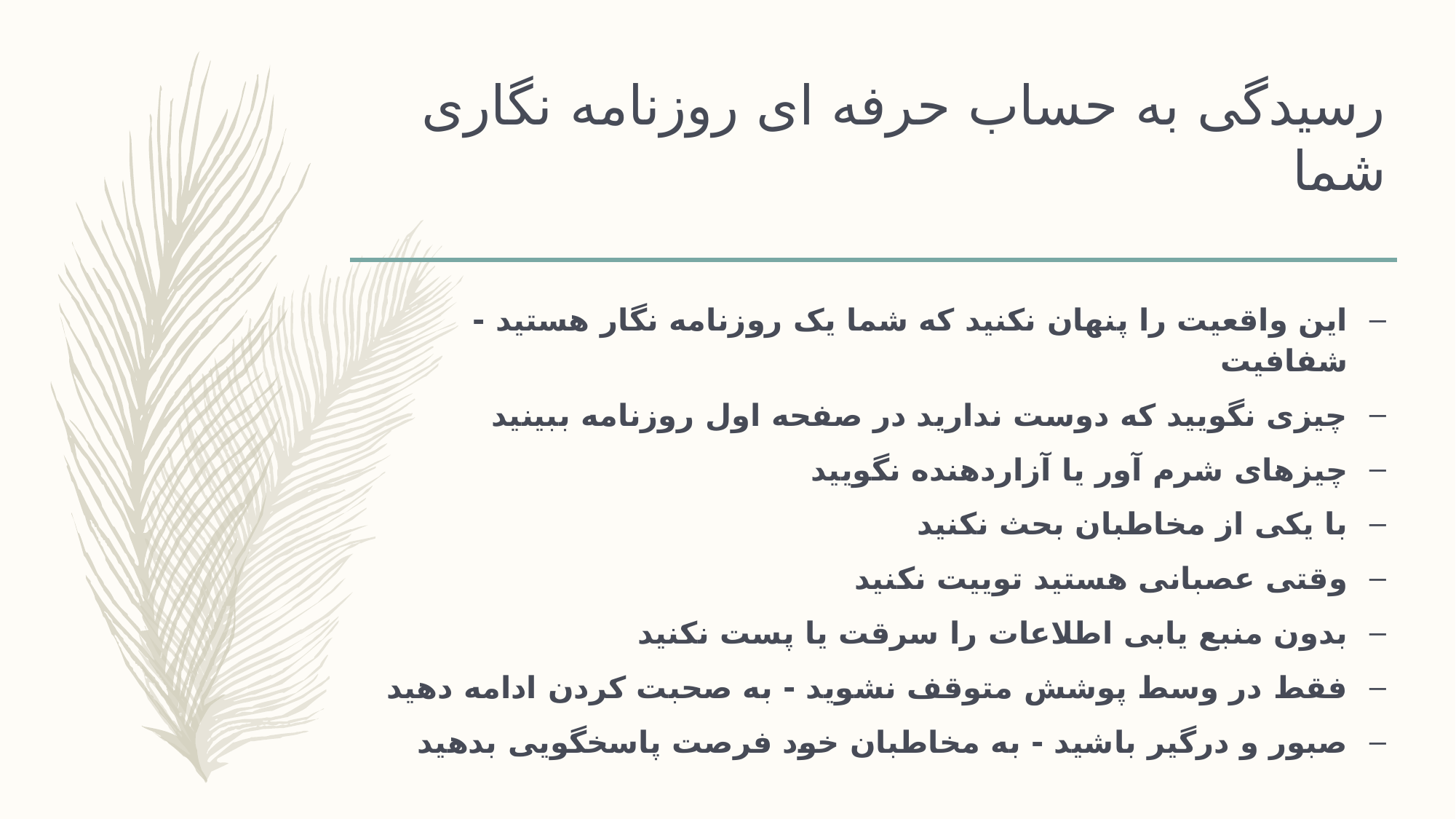

# رسیدگی به حساب حرفه ای روزنامه نگاری شما
این واقعیت را پنهان نکنید که شما یک روزنامه نگار هستید - شفافیت
چیزی نگویید که دوست ندارید در صفحه اول روزنامه ببینید
چیزهای شرم آور یا آزاردهنده نگویید
با یکی از مخاطبان بحث نکنید
وقتی عصبانی هستید توییت نکنید
بدون منبع یابی اطلاعات را سرقت یا پست نکنید
فقط در وسط پوشش متوقف نشوید - به صحبت کردن ادامه دهید
صبور و درگیر باشید - به مخاطبان خود فرصت پاسخگویی بدهید